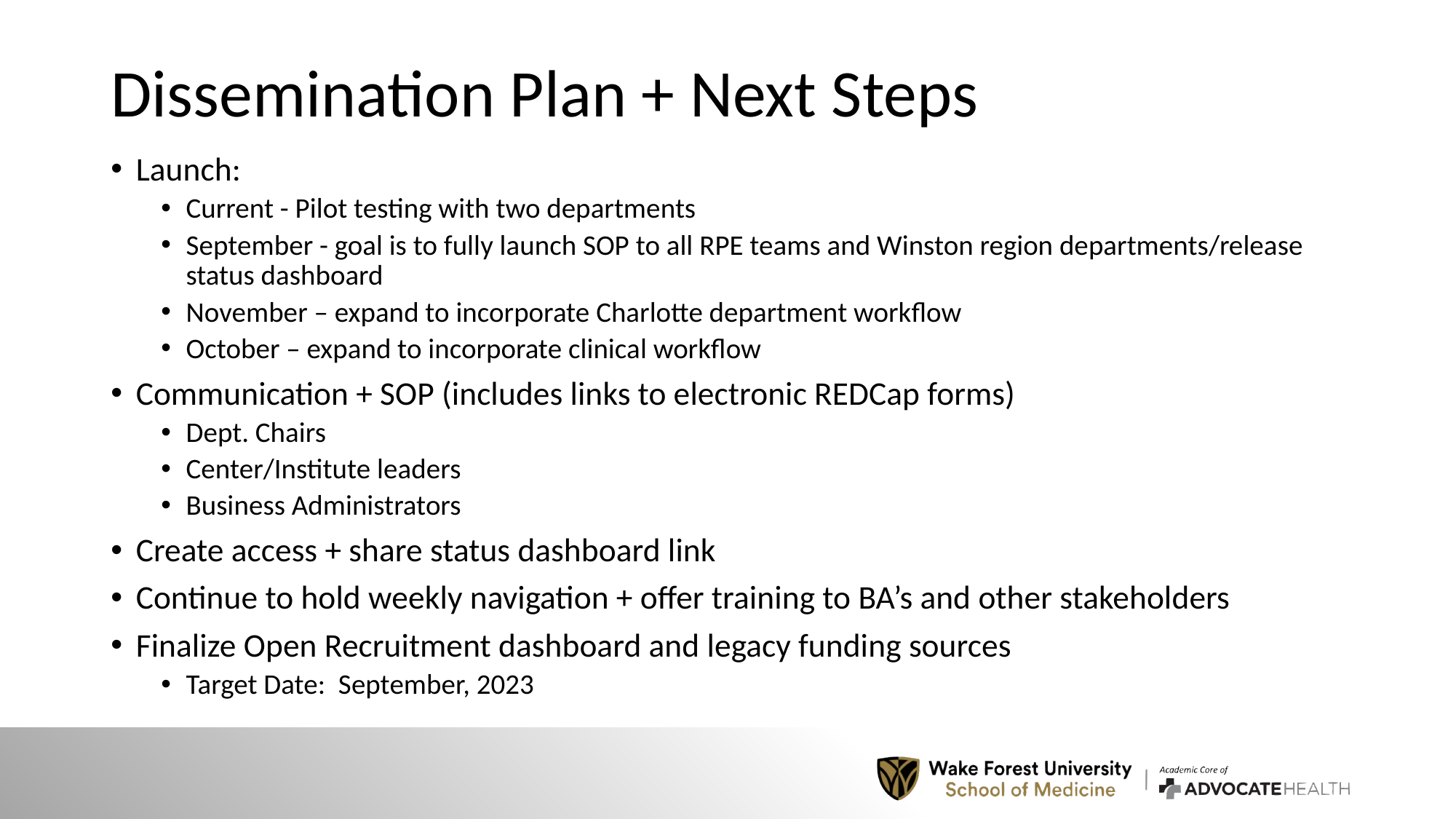

# Dissemination Plan + Next Steps
Launch:
Current - Pilot testing with two departments
September - goal is to fully launch SOP to all RPE teams and Winston region departments/release status dashboard
November – expand to incorporate Charlotte department workflow
October – expand to incorporate clinical workflow
Communication + SOP (includes links to electronic REDCap forms)
Dept. Chairs
Center/Institute leaders
Business Administrators
Create access + share status dashboard link
Continue to hold weekly navigation + offer training to BA’s and other stakeholders
Finalize Open Recruitment dashboard and legacy funding sources
Target Date:  September, 2023